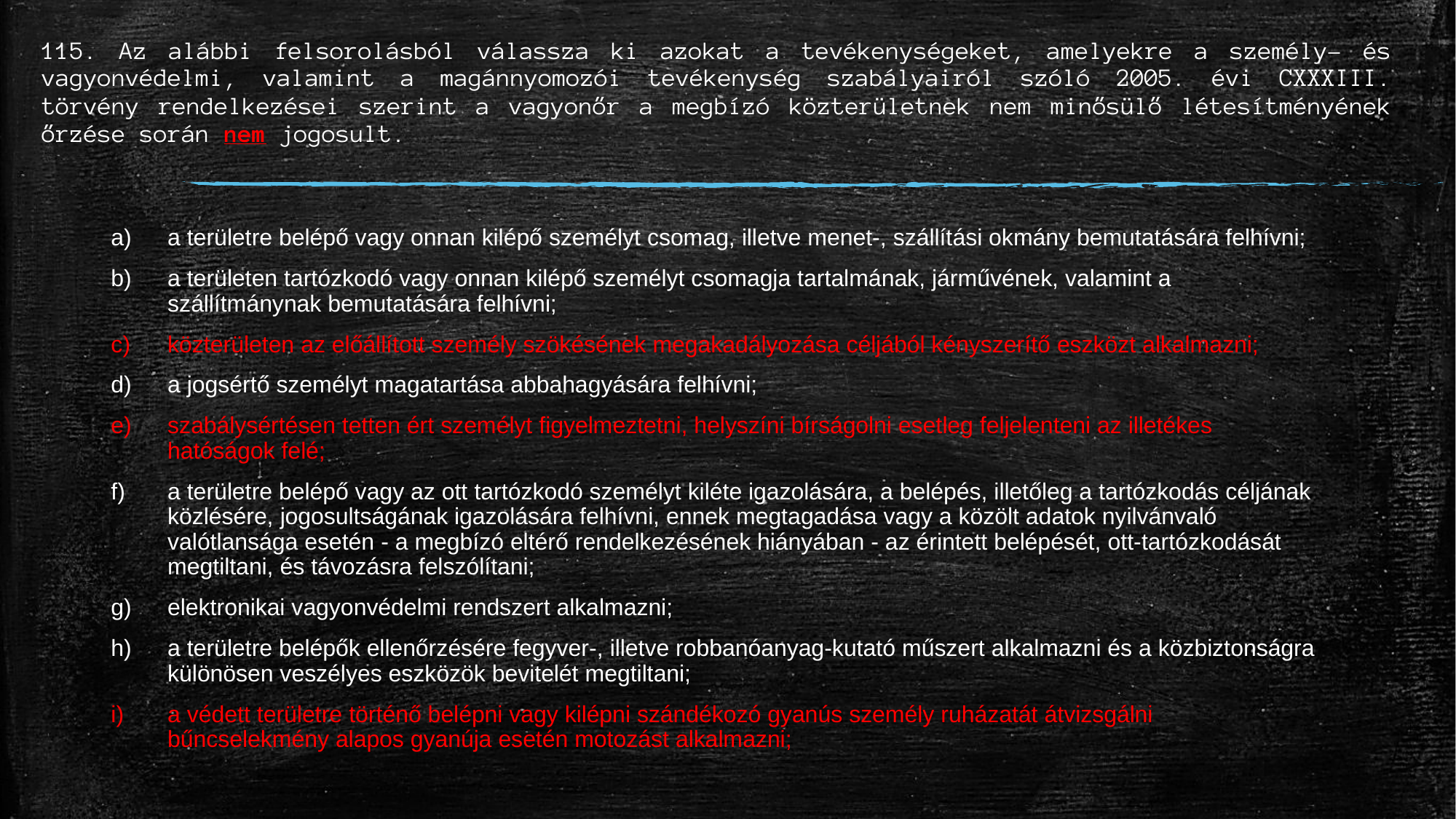

# 115. Az alábbi felsorolásból válassza ki azokat a tevékenységeket, amelyekre a személy- és vagyonvédelmi, valamint a magánnyomozói tevékenység szabályairól szóló 2005. évi CXXXIII. törvény rendelkezései szerint a vagyonőr a megbízó közterületnek nem minősülő létesítményének őrzése során nem jogosult.
a területre belépő vagy onnan kilépő személyt csomag, illetve menet-, szállítási okmány bemutatására felhívni;
a területen tartózkodó vagy onnan kilépő személyt csomagja tartalmának, járművének, valamint a szállítmánynak bemutatására felhívni;
közterületen az előállított személy szökésének megakadályozása céljából kényszerítő eszközt alkalmazni;
a jogsértő személyt magatartása abbahagyására felhívni;
szabálysértésen tetten ért személyt figyelmeztetni, helyszíni bírságolni esetleg feljelenteni az illetékes hatóságok felé;
a területre belépő vagy az ott tartózkodó személyt kiléte igazolására, a belépés, illetőleg a tartózkodás céljának közlésére, jogosultságának igazolására felhívni, ennek megtagadása vagy a közölt adatok nyilvánvaló valótlansága esetén - a megbízó eltérő rendelkezésének hiányában - az érintett belépését, ott-tartózkodását megtiltani, és távozásra felszólítani;
elektronikai vagyonvédelmi rendszert alkalmazni;
a területre belépők ellenőrzésére fegyver-, illetve robbanóanyag-kutató műszert alkalmazni és a közbiztonságra különösen veszélyes eszközök bevitelét megtiltani;
a védett területre történő belépni vagy kilépni szándékozó gyanús személy ruházatát átvizsgálni bűncselekmény alapos gyanúja esetén motozást alkalmazni;